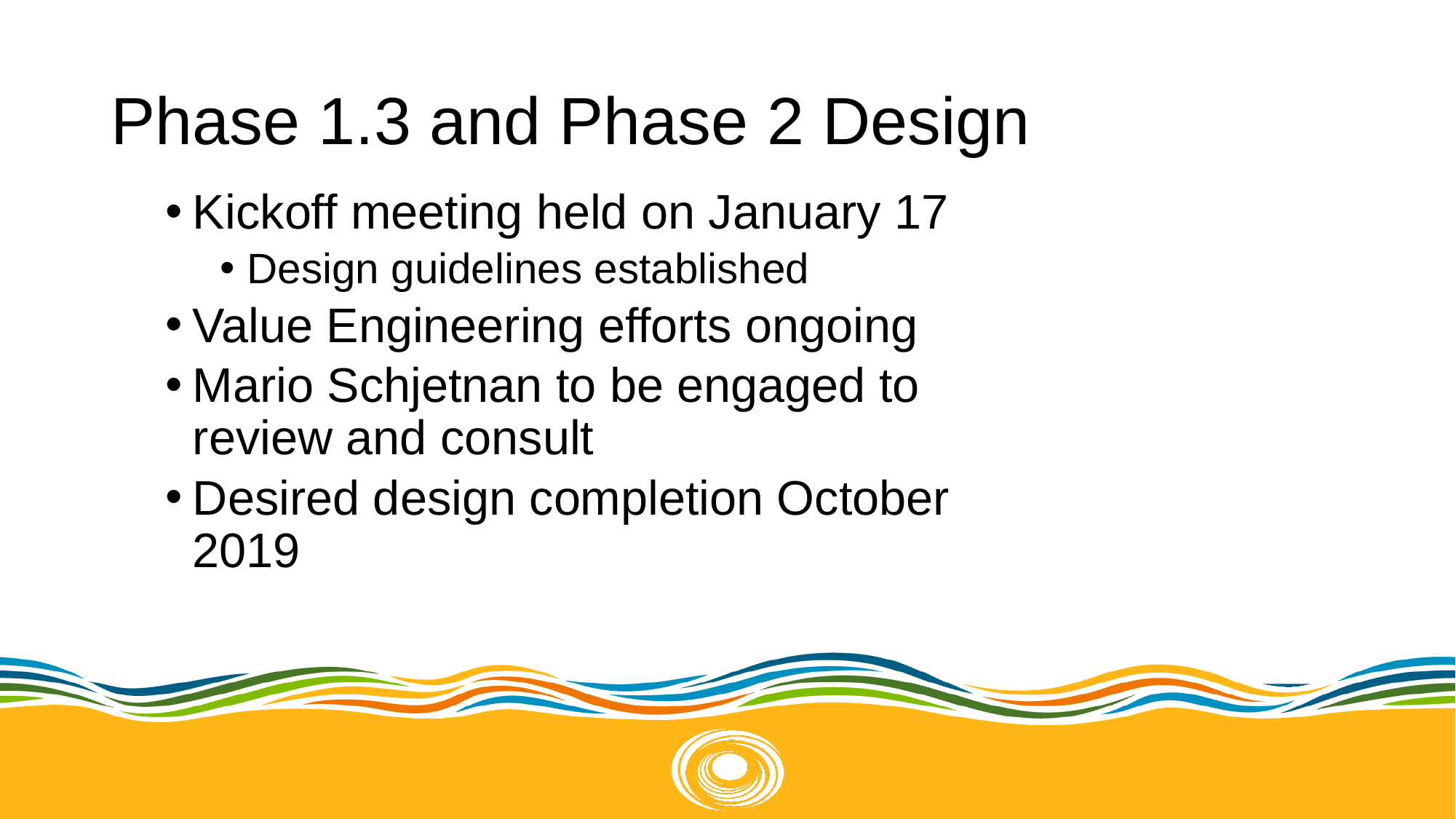

# Phase 1.3 and Phase 2 Design
Kickoff meeting held on January 17
Design guidelines established
Value Engineering efforts ongoing
Mario Schjetnan to be engaged to review and consult
Desired design completion October 2019

13